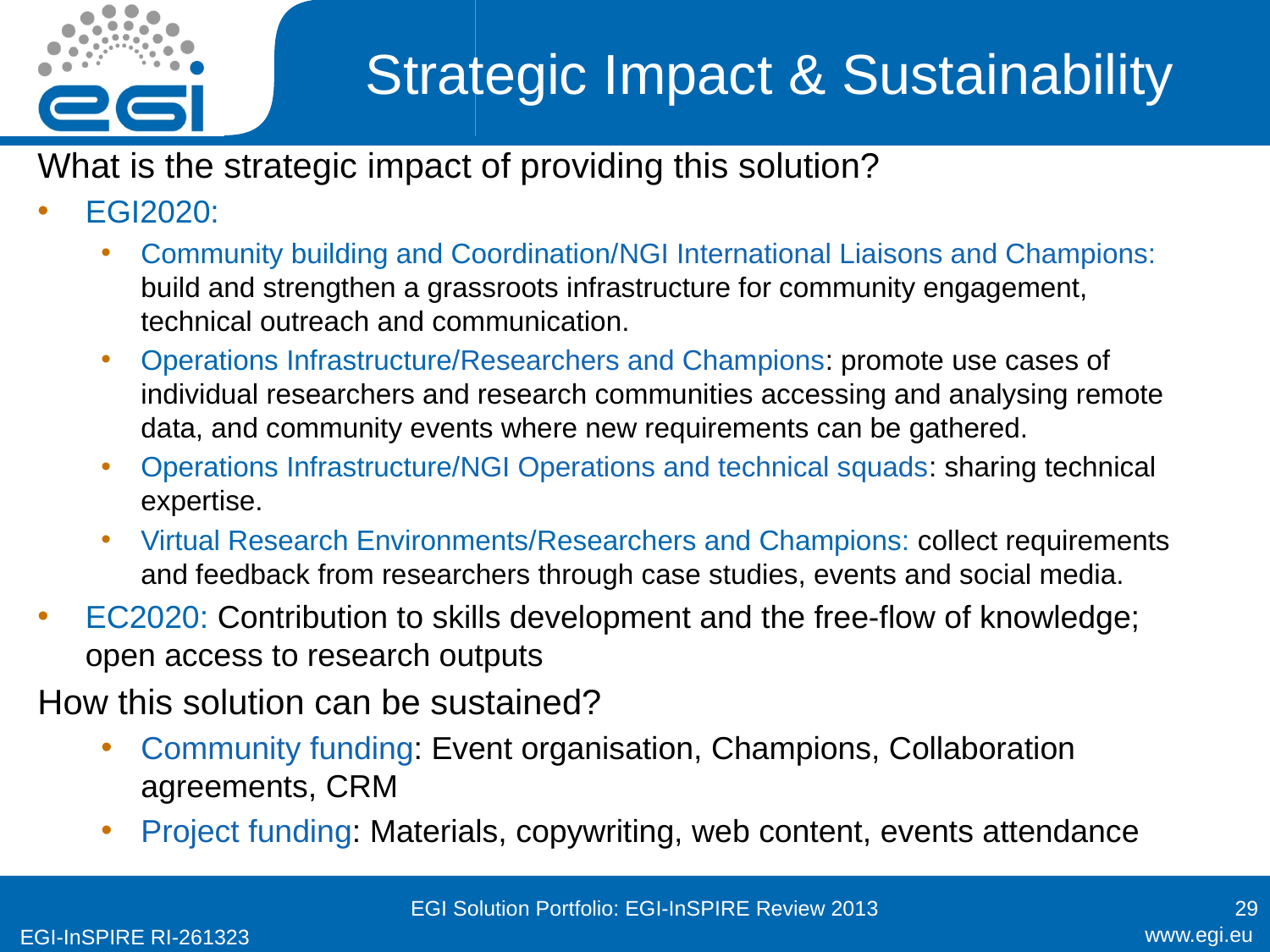

# Strategic Impact & Sustainability
What is the strategic impact of providing this solution?
EGI2020:
Community building and Coordination/NGI International Liaisons and Champions: build and strengthen a grassroots infrastructure for community engagement, technical outreach and communication.
Operations Infrastructure/Researchers and Champions: promote use cases of individual researchers and research communities accessing and analysing remote data, and community events where new requirements can be gathered.
Operations Infrastructure/NGI Operations and technical squads: sharing technical expertise.
Virtual Research Environments/Researchers and Champions: collect requirements and feedback from researchers through case studies, events and social media.
EC2020: Contribution to skills development and the free-flow of knowledge; open access to research outputs
How this solution can be sustained?
Community funding: Event organisation, Champions, Collaboration agreements, CRM
Project funding: Materials, copywriting, web content, events attendance
EGI Solution Portfolio: EGI-InSPIRE Review 2013
29